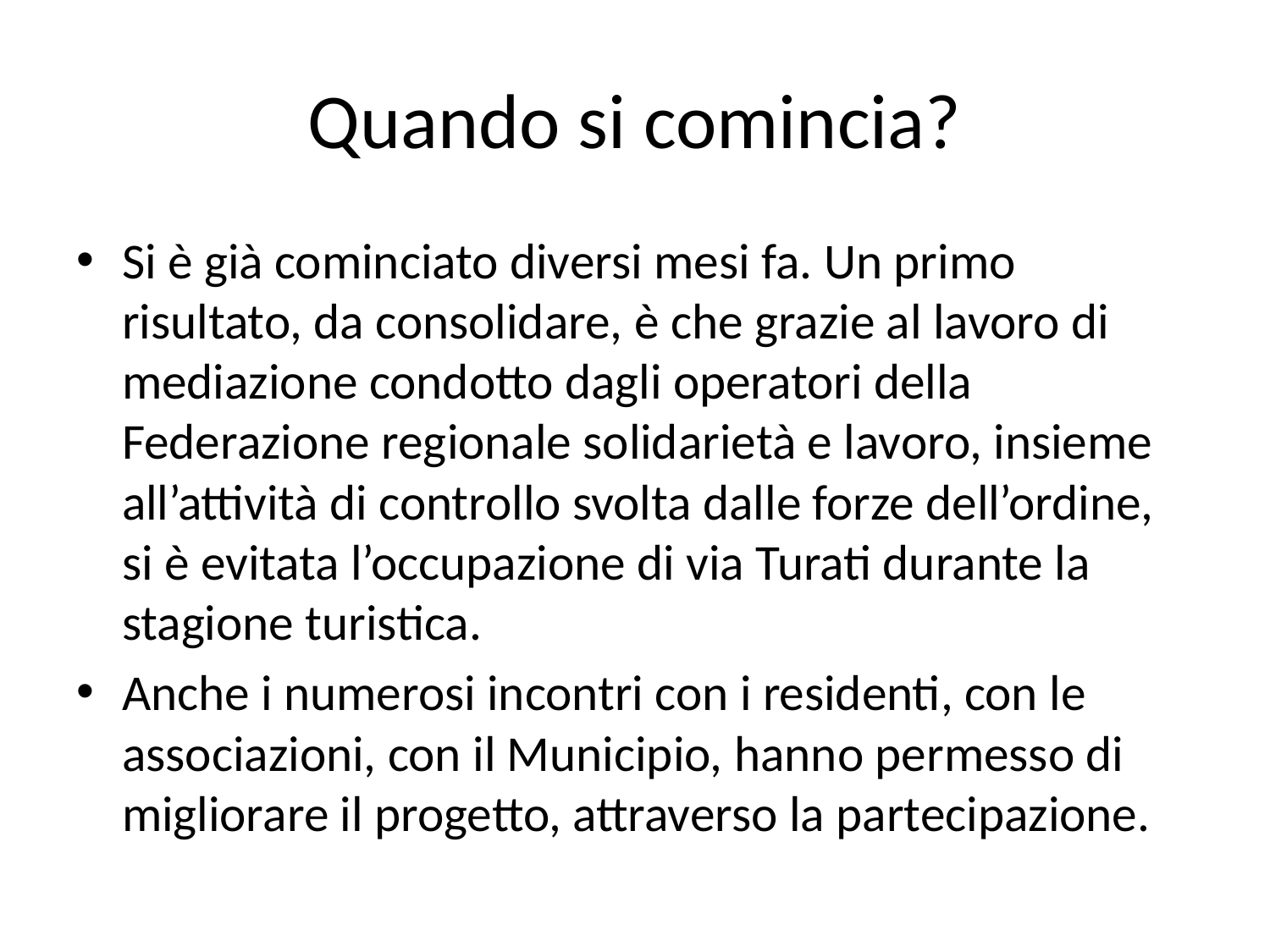

# Quando si comincia?
Si è già cominciato diversi mesi fa. Un primo risultato, da consolidare, è che grazie al lavoro di mediazione condotto dagli operatori della Federazione regionale solidarietà e lavoro, insieme all’attività di controllo svolta dalle forze dell’ordine, si è evitata l’occupazione di via Turati durante la stagione turistica.
Anche i numerosi incontri con i residenti, con le associazioni, con il Municipio, hanno permesso di migliorare il progetto, attraverso la partecipazione.